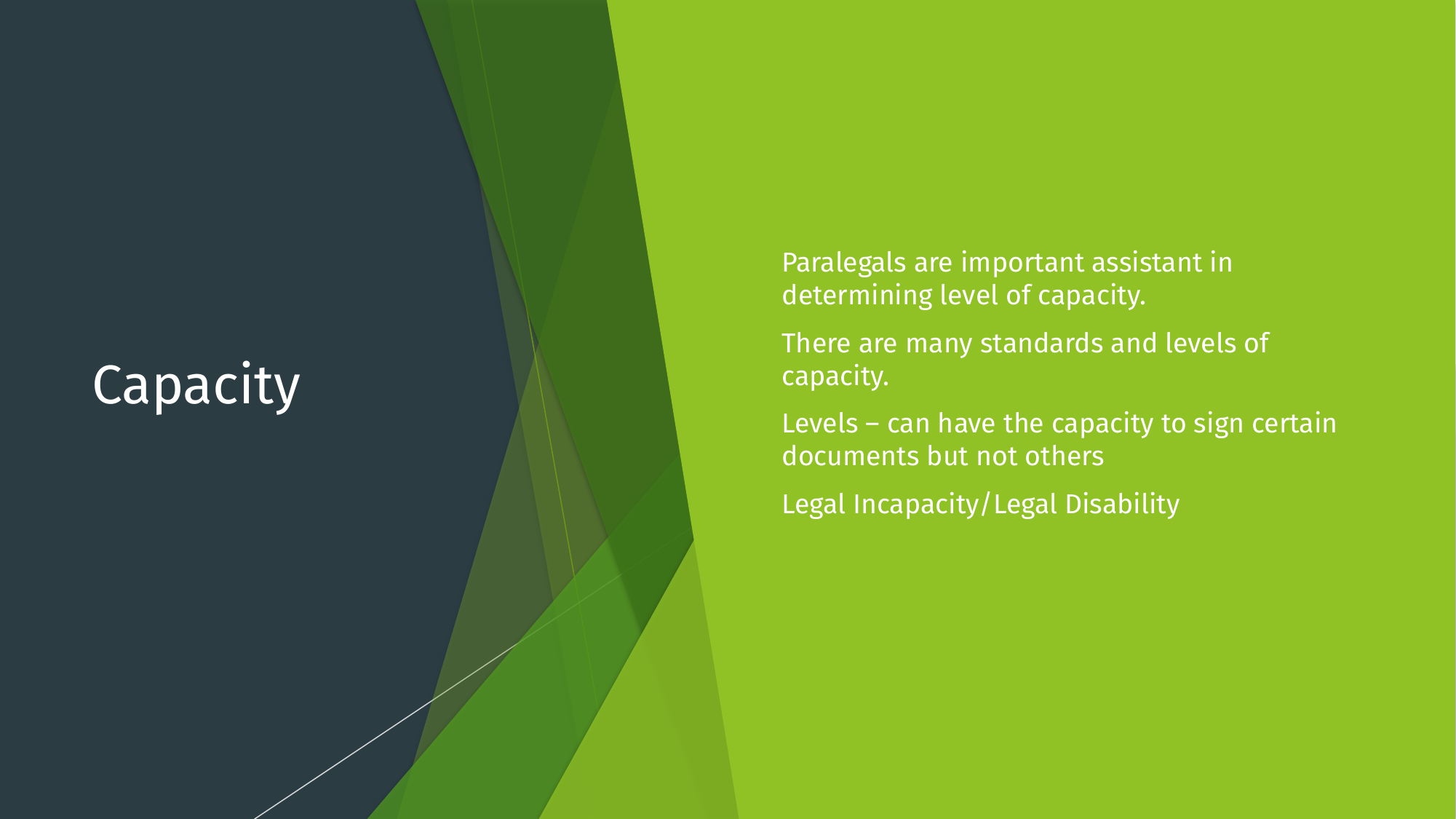

# Capacity
Paralegals are important assistant in determining level of capacity.
There are many standards and levels of capacity.
Levels – can have the capacity to sign certain documents but not others
Legal Incapacity/Legal Disability